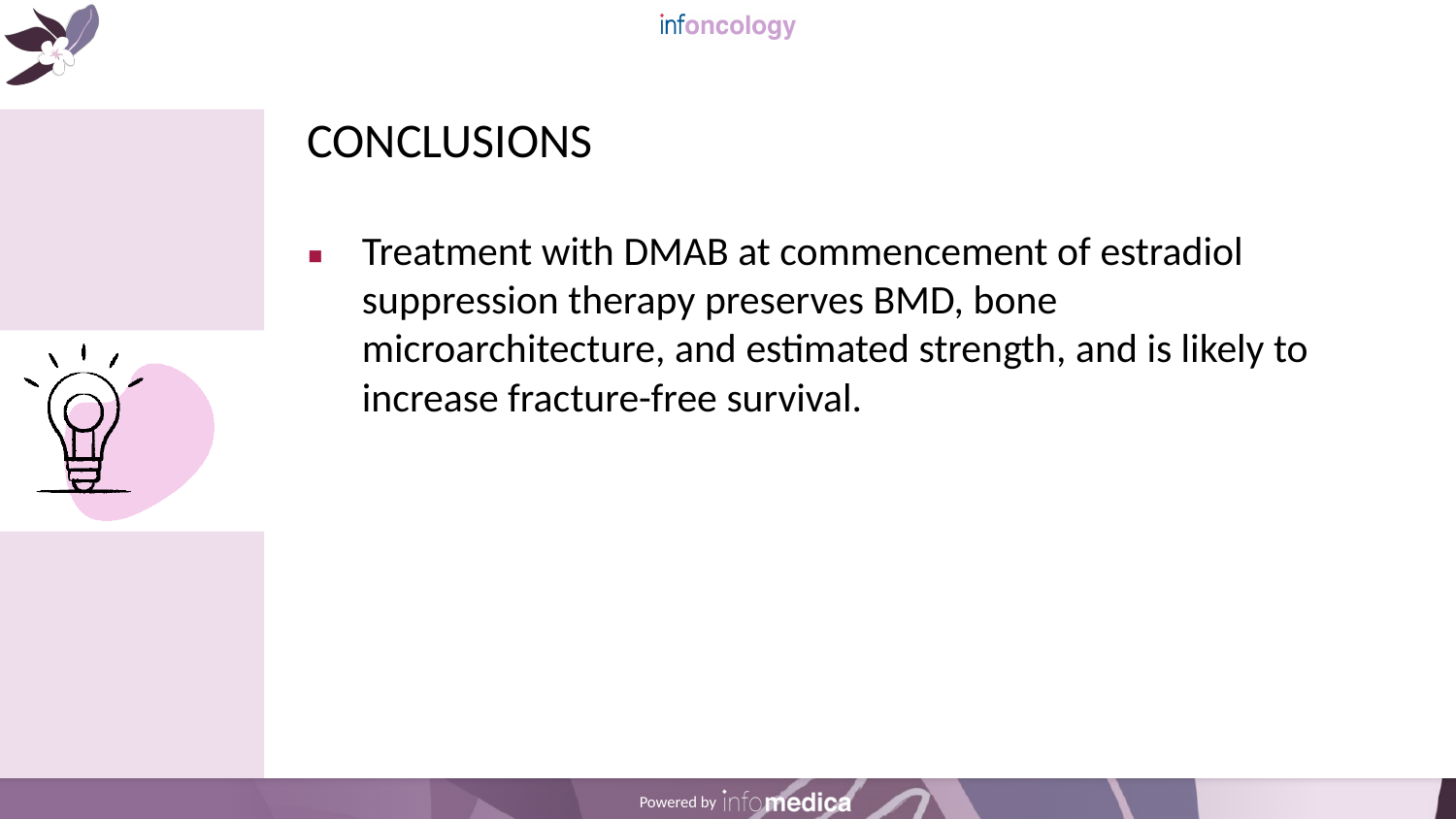

# CONCLUSIONS
Treatment with DMAB at commencement of estradiol suppression therapy preserves BMD, bone microarchitecture, and estimated strength, and is likely to increase fracture-free survival.